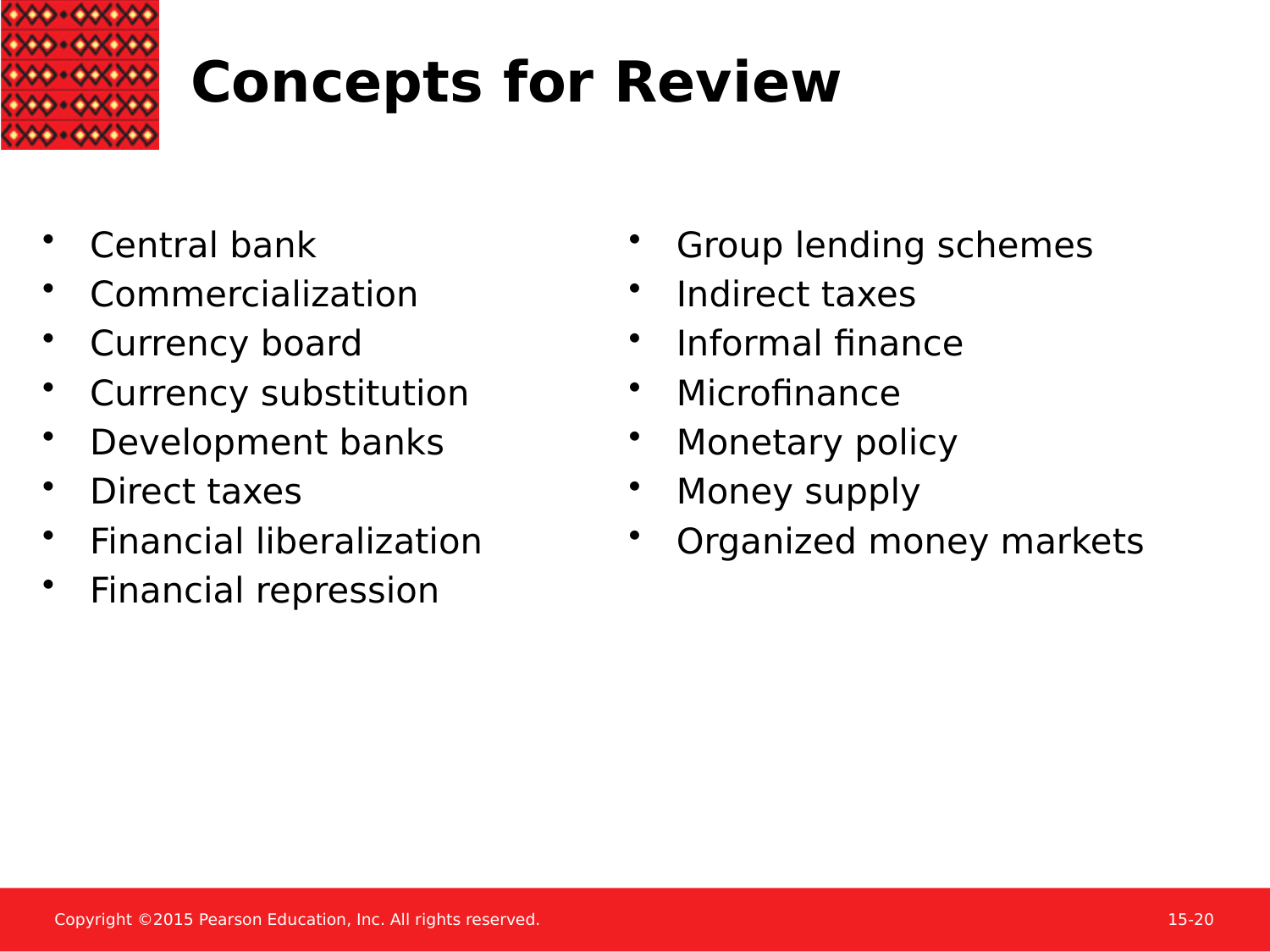

Concepts for Review
Central bank
Commercialization
Currency board
Currency substitution
Development banks
Direct taxes
Financial liberalization
Financial repression

Group lending schemes
Indirect taxes
Informal finance
Microfinance
Monetary policy
Money supply
Organized money markets